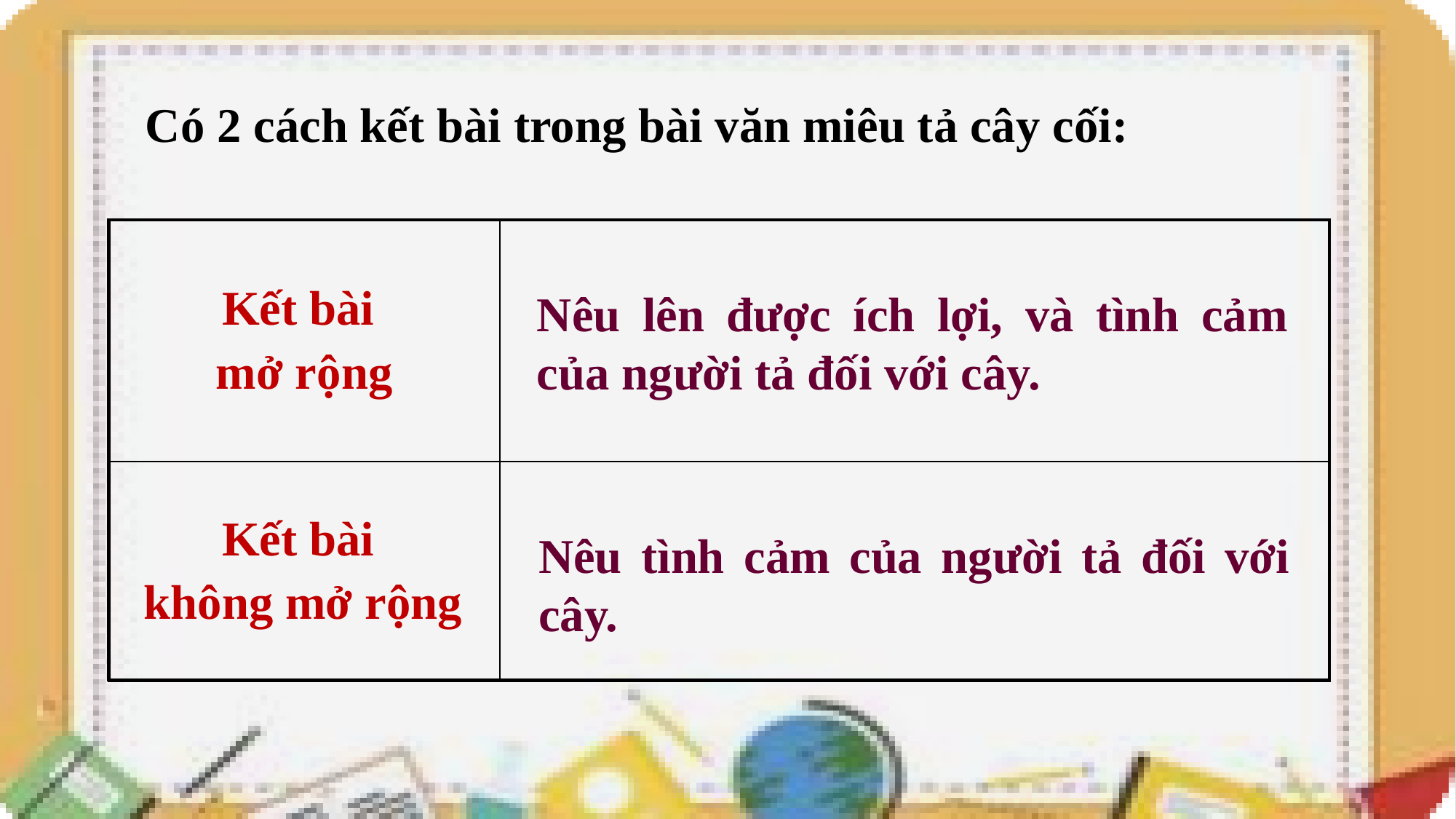

Có 2 cách kết bài trong bài văn miêu tả cây cối:
| Kết bài mở rộng |  |
| --- | --- |
| Kết bài không mở rộng |  |
Nêu lên được ích lợi, và tình cảm của người tả đối với cây.

Nêu tình cảm của người tả đối với cây.